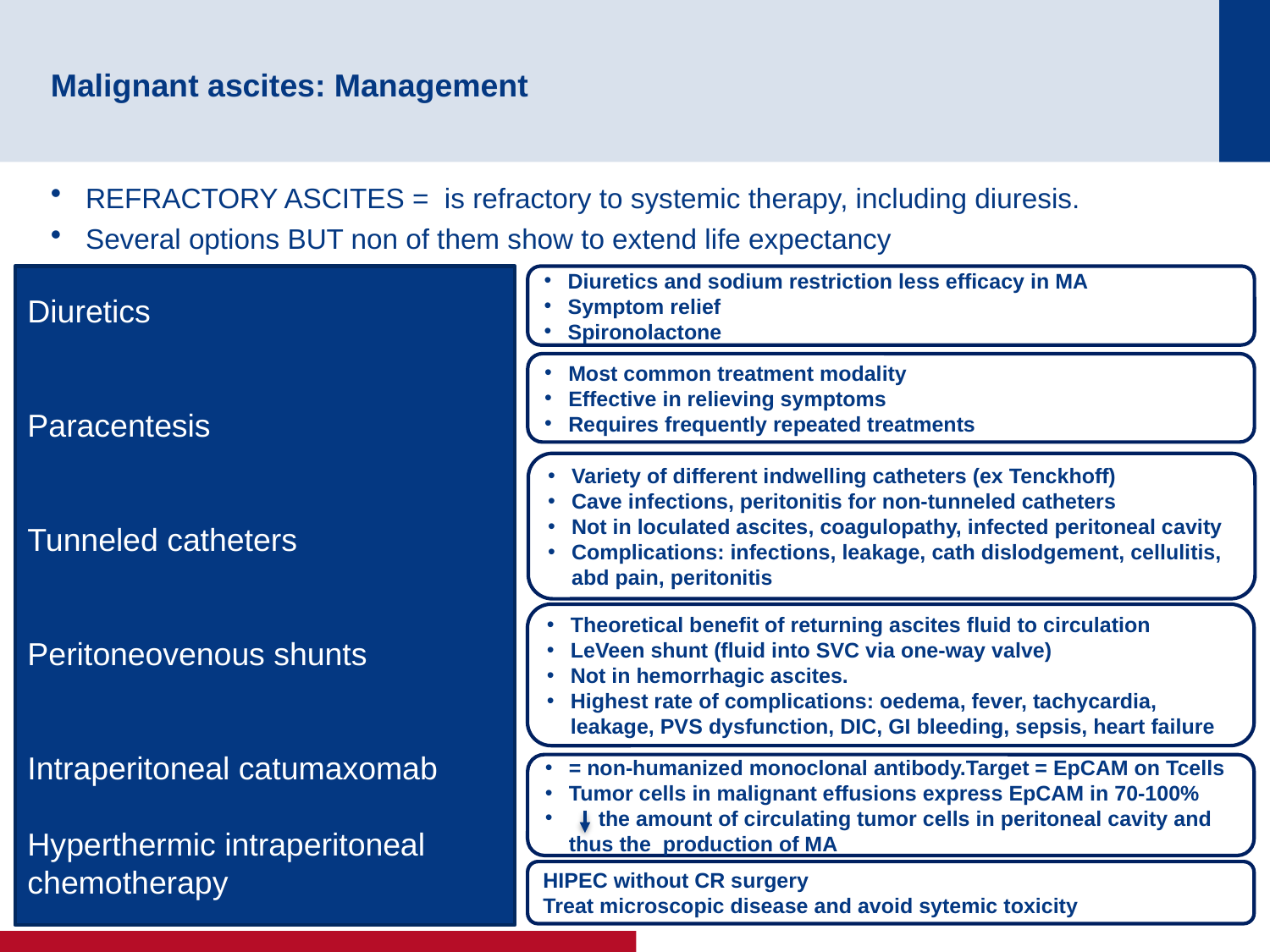

# Malignant ascites: Management
REFRACTORY ASCITES =  is refractory to systemic therapy, including diuresis.
Several options BUT non of them show to extend life expectancy

Diuretics

Paracentesis

Tunneled catheters

Peritoneovenous shunts

Intraperitoneal catumaxomab

Hyperthermic intraperitoneal chemotherapy
Diuretics and sodium restriction less efficacy in MA
Symptom relief
Spironolactone
Most common treatment modality
Effective in relieving symptoms
Requires frequently repeated treatments
Variety of different indwelling catheters (ex Tenckhoff)
Cave infections, peritonitis for non-tunneled catheters
Not in loculated ascites, coagulopathy, infected peritoneal cavity
Complications: infections, leakage, cath dislodgement, cellulitis, abd pain, peritonitis

Theoretical benefit of returning ascites fluid to circulation
LeVeen shunt (fluid into SVC via one-way valve)
Not in hemorrhagic ascites.
Highest rate of complications: oedema, fever, tachycardia, leakage, PVS dysfunction, DIC, GI bleeding, sepsis, heart failure

= non-humanized monoclonal antibody.Target = EpCAM on Tcells
Tumor cells in malignant effusions express EpCAM in 70-100%
     the amount of circulating tumor cells in peritoneal cavity and thus the  production of MA
HIPEC without CR surgery
Treat microscopic disease and avoid sytemic toxicity